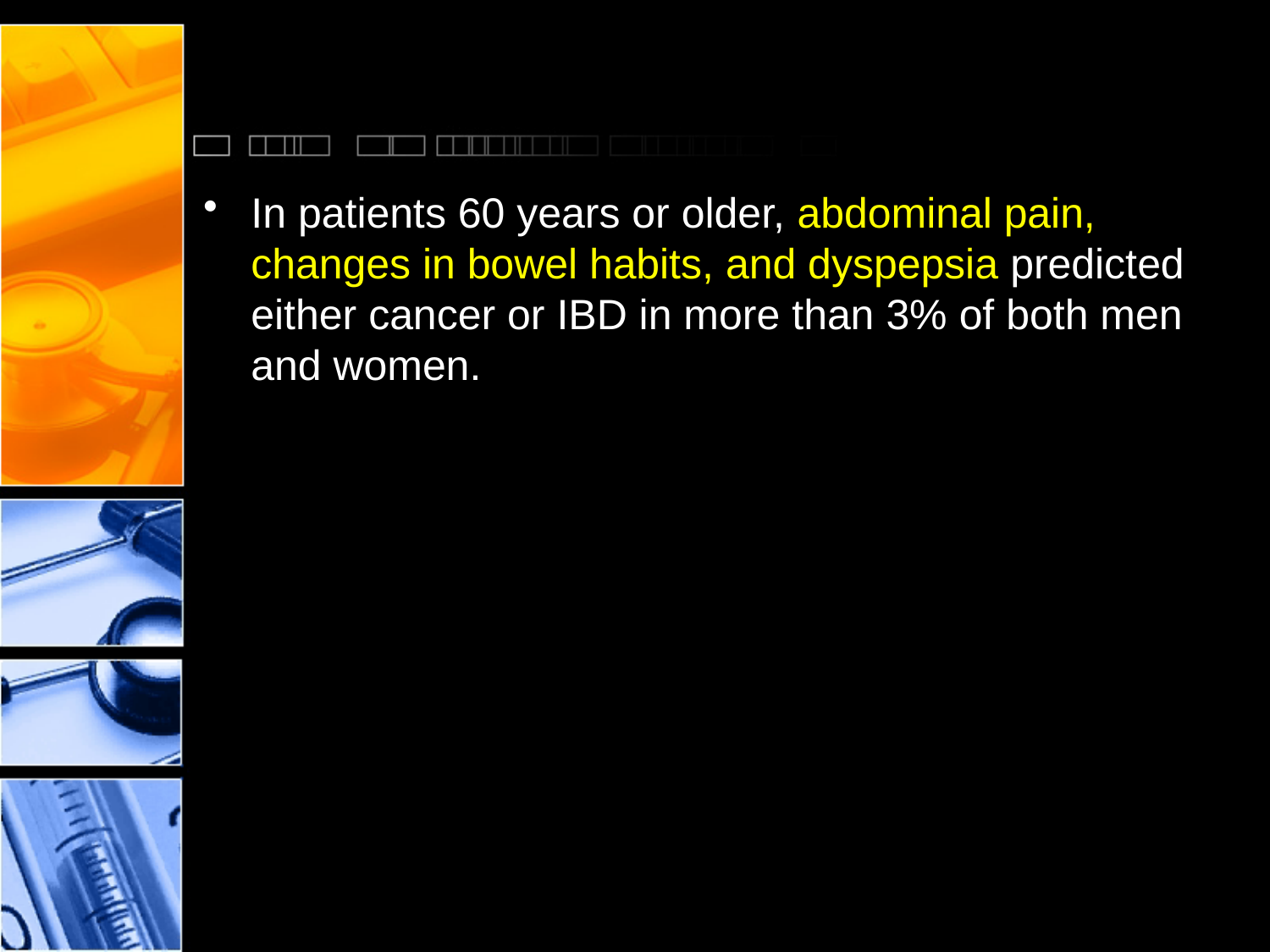

#
In patients 60 years or older, abdominal pain, changes in bowel habits, and dyspepsia predicted either cancer or IBD in more than 3% of both men and women.